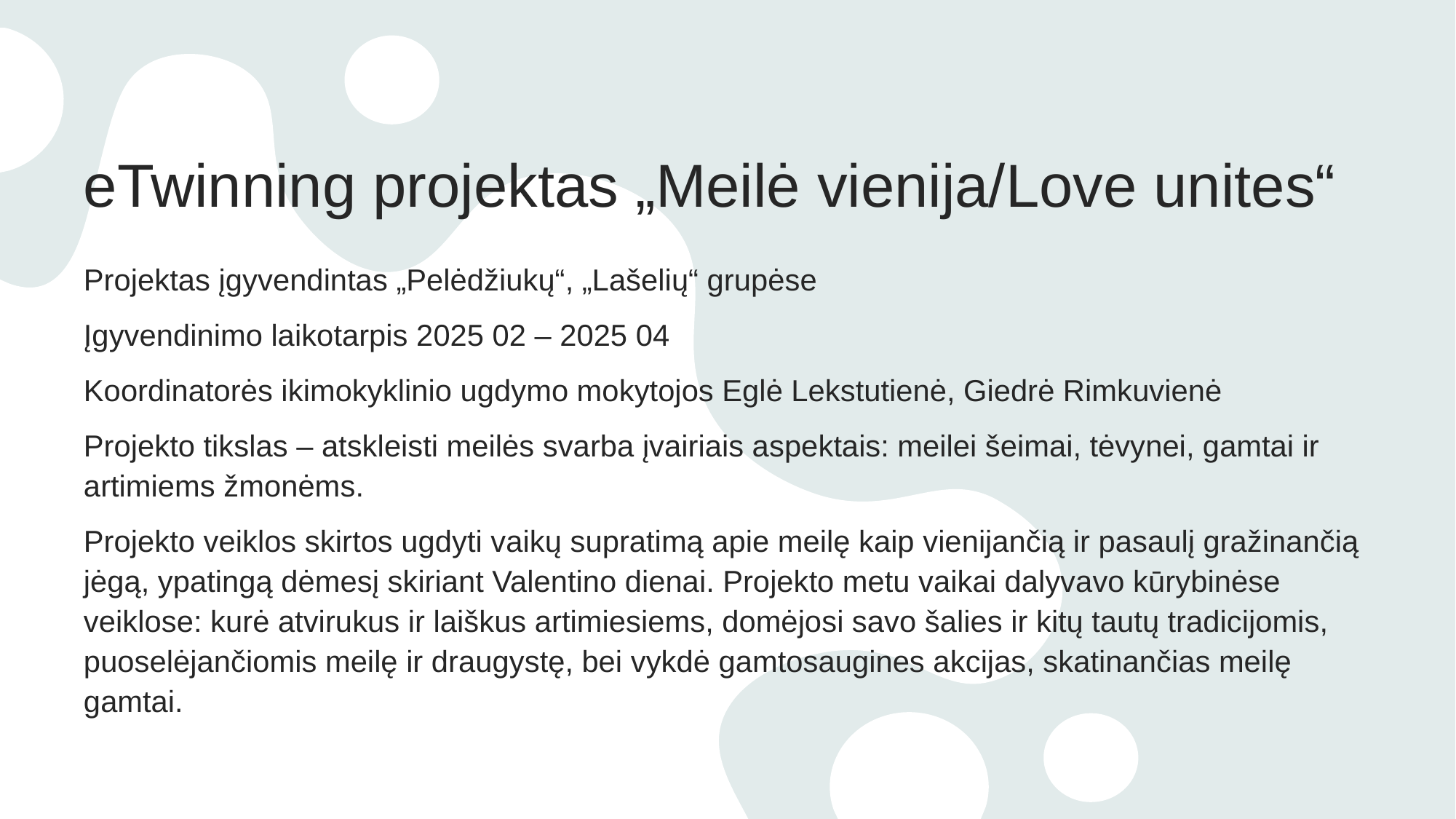

eTwinning projektas „Meilė vienija/Love unites“
Projektas įgyvendintas „Pelėdžiukų“, „Lašelių“ grupėse
Įgyvendinimo laikotarpis 2025 02 – 2025 04
Koordinatorės ikimokyklinio ugdymo mokytojos Eglė Lekstutienė, Giedrė Rimkuvienė
Projekto tikslas – atskleisti meilės svarba įvairiais aspektais: meilei šeimai, tėvynei, gamtai ir artimiems žmonėms.
Projekto veiklos skirtos ugdyti vaikų supratimą apie meilę kaip vienijančią ir pasaulį gražinančią jėgą, ypatingą dėmesį skiriant Valentino dienai. Projekto metu vaikai dalyvavo kūrybinėse veiklose: kurė atvirukus ir laiškus artimiesiems, domėjosi savo šalies ir kitų tautų tradicijomis, puoselėjančiomis meilę ir draugystę, bei vykdė gamtosaugines akcijas, skatinančias meilę gamtai.